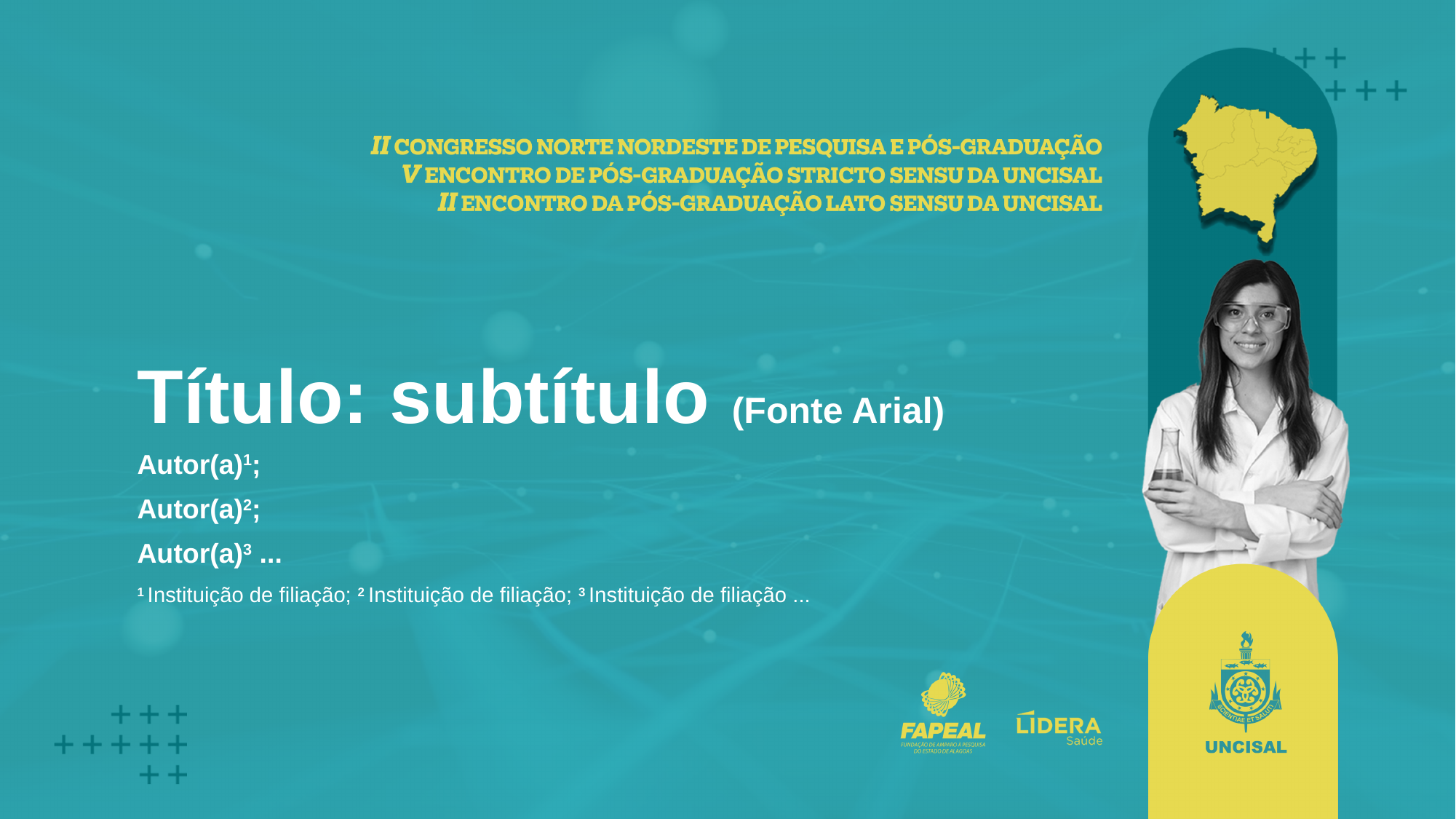

# Título: subtítulo (Fonte Arial)
Autor(a)1;
Autor(a)2;
Autor(a)3 ...
1 Instituição de filiação; 2 Instituição de filiação; 3 Instituição de filiação ...